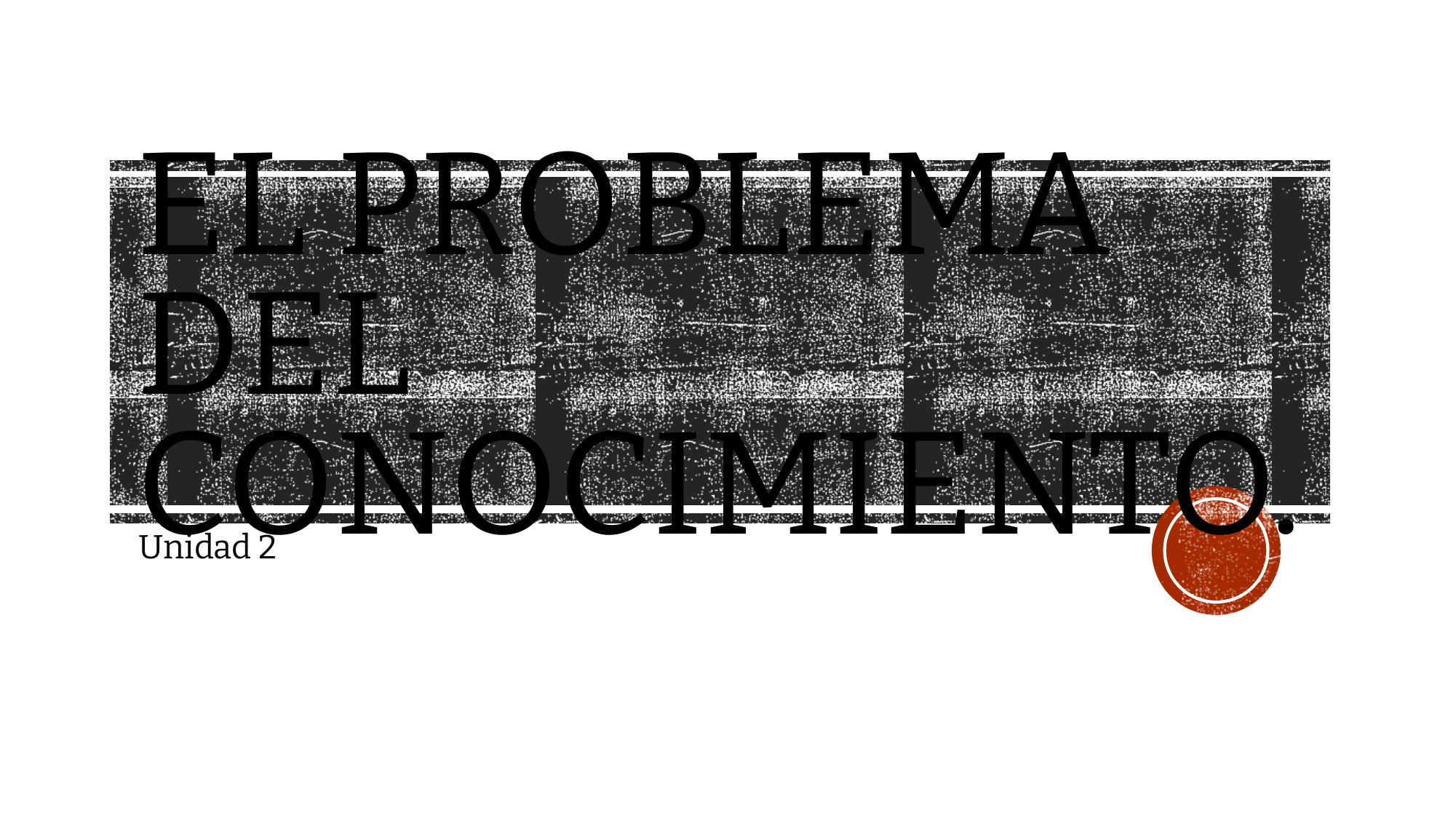

# El problema del conocimiento.
Unidad 2